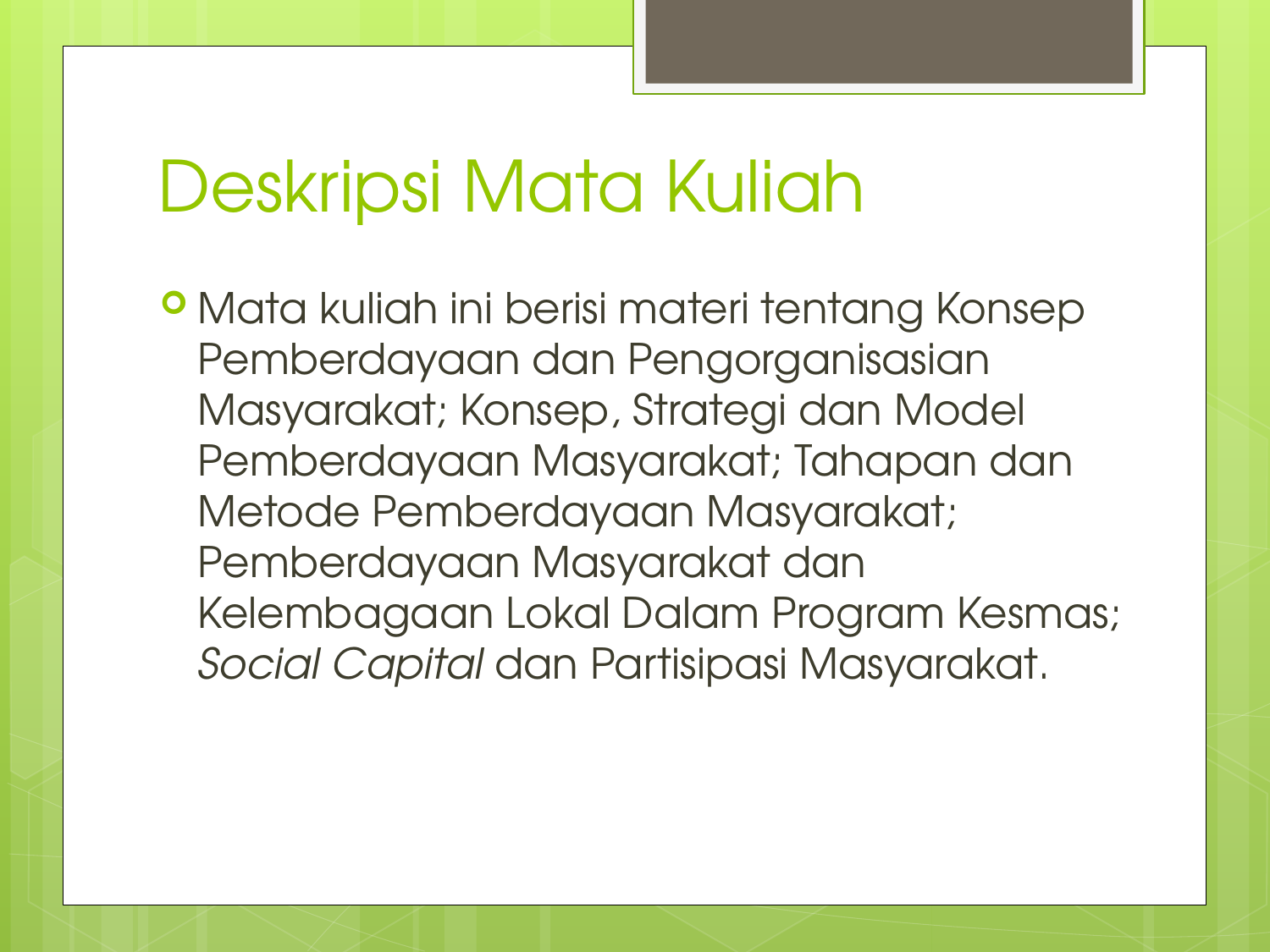

# Deskripsi Mata Kuliah
Mata kuliah ini berisi materi tentang Konsep Pemberdayaan dan Pengorganisasian Masyarakat; Konsep, Strategi dan Model Pemberdayaan Masyarakat; Tahapan dan Metode Pemberdayaan Masyarakat; Pemberdayaan Masyarakat dan Kelembagaan Lokal Dalam Program Kesmas; Social Capital dan Partisipasi Masyarakat.